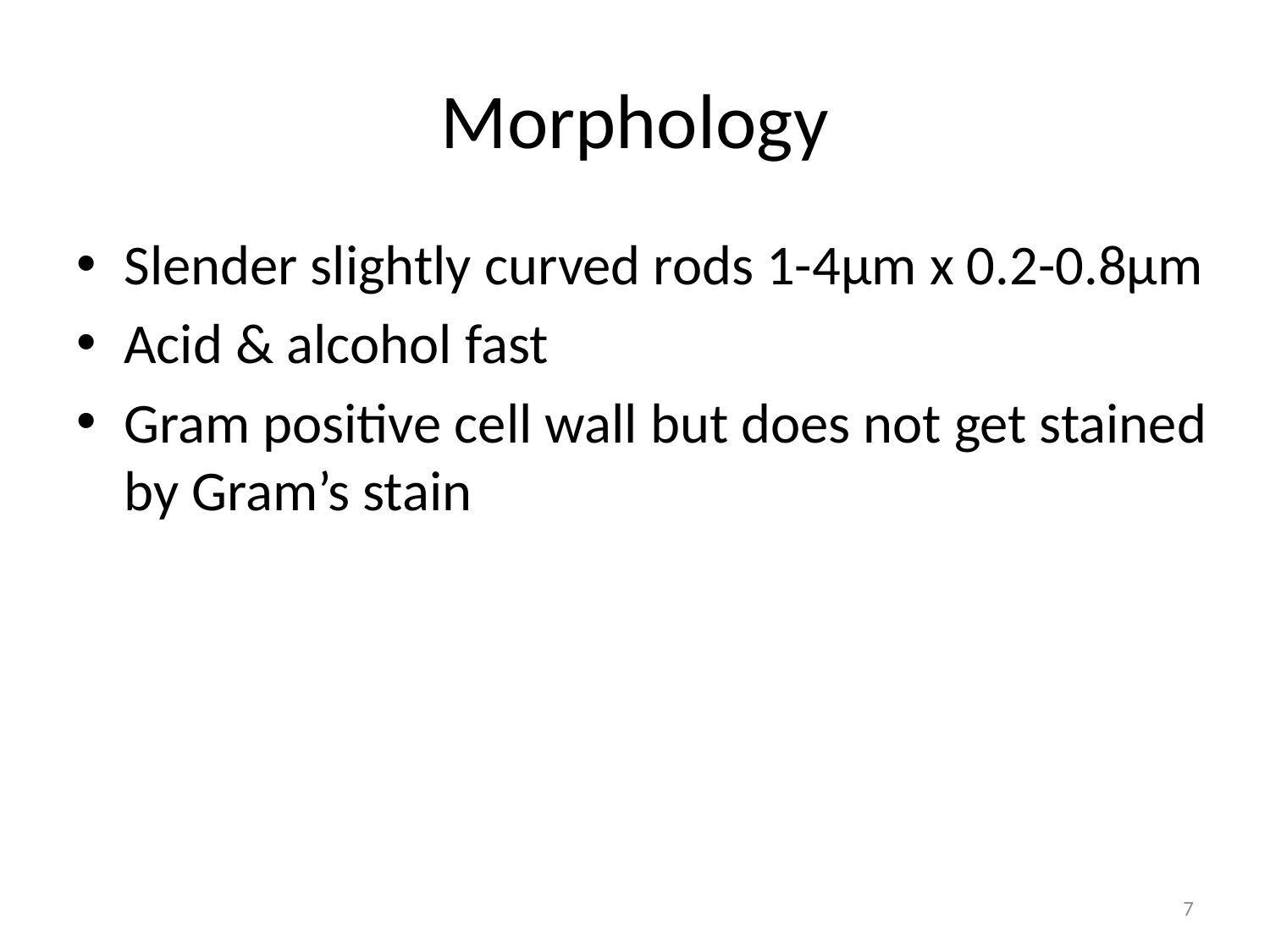

# Morphology
Slender slightly curved rods 1-4µm x 0.2-0.8µm
Acid & alcohol fast
Gram positive cell wall but does not get stained by Gram’s stain

7